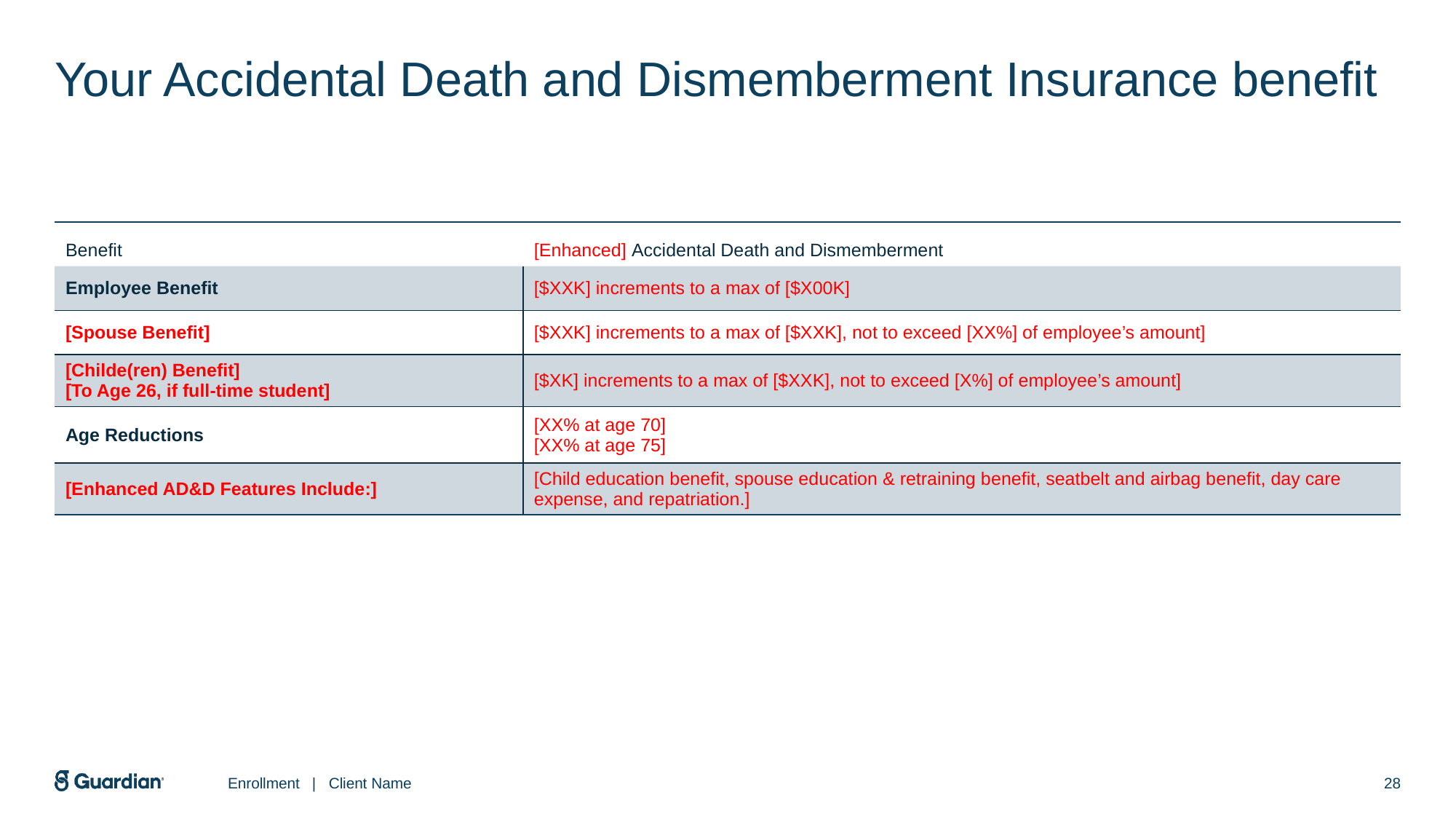

# Your Accidental Death and Dismemberment Insurance benefit
| Benefit | [Enhanced] Accidental Death and Dismemberment |
| --- | --- |
| Employee Benefit | [$XXK] increments to a max of [$X00K] |
| [Spouse Benefit] | [$XXK] increments to a max of [$XXK], not to exceed [XX%] of employee’s amount] |
| [Childe(ren) Benefit] [To Age 26, if full-time student] | [$XK] increments to a max of [$XXK], not to exceed [X%] of employee’s amount] |
| Age Reductions | [XX% at age 70] [XX% at age 75] |
| [Enhanced AD&D Features Include:] | [Child education benefit, spouse education & retraining benefit, seatbelt and airbag benefit, day care expense, and repatriation.] |
Enrollment   |   Client Name
28